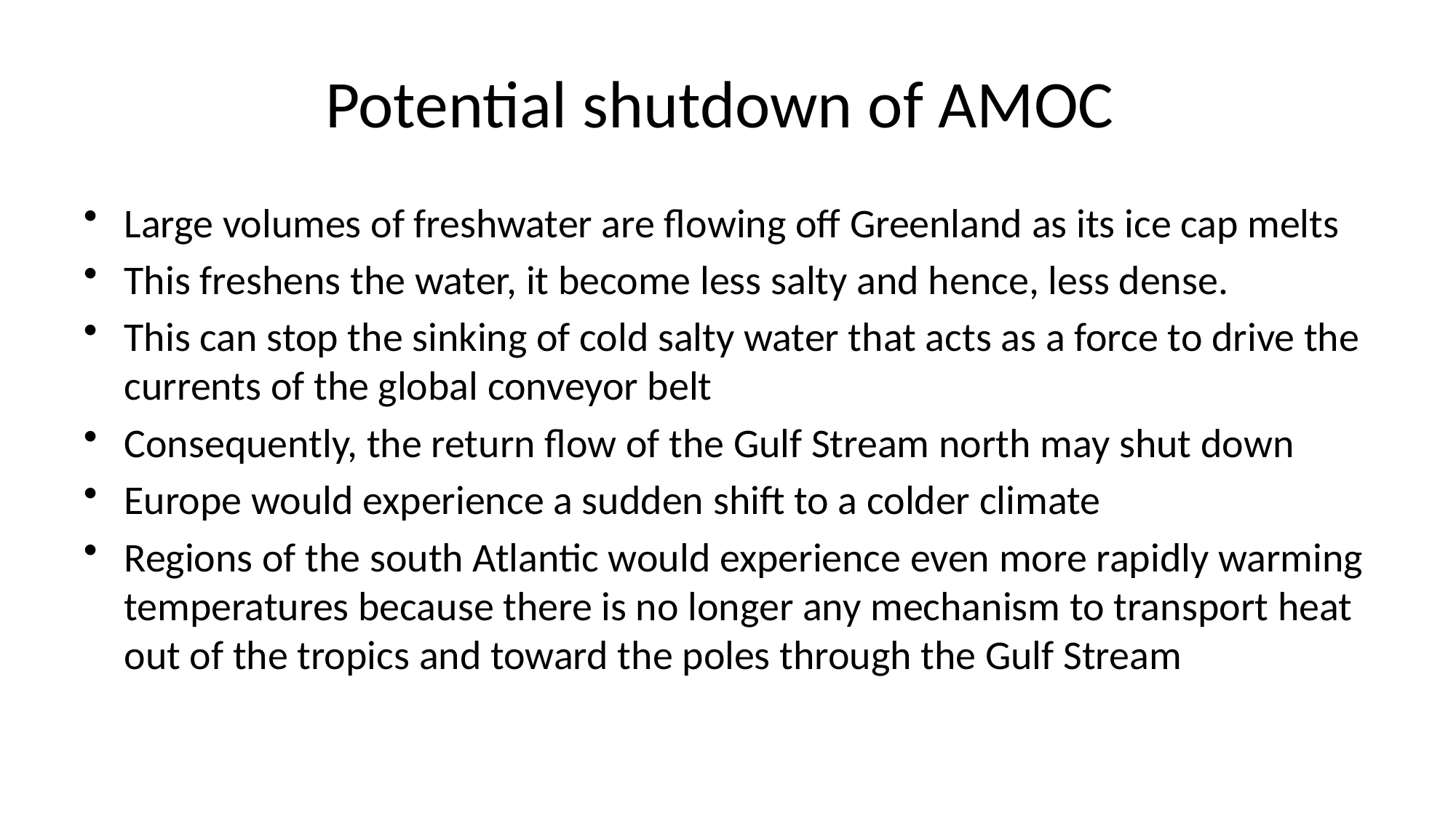

# Potential shutdown of AMOC
Large volumes of freshwater are flowing off Greenland as its ice cap melts
This freshens the water, it become less salty and hence, less dense.
This can stop the sinking of cold salty water that acts as a force to drive the currents of the global conveyor belt
Consequently, the return flow of the Gulf Stream north may shut down
Europe would experience a sudden shift to a colder climate
Regions of the south Atlantic would experience even more rapidly warming temperatures because there is no longer any mechanism to transport heat out of the tropics and toward the poles through the Gulf Stream